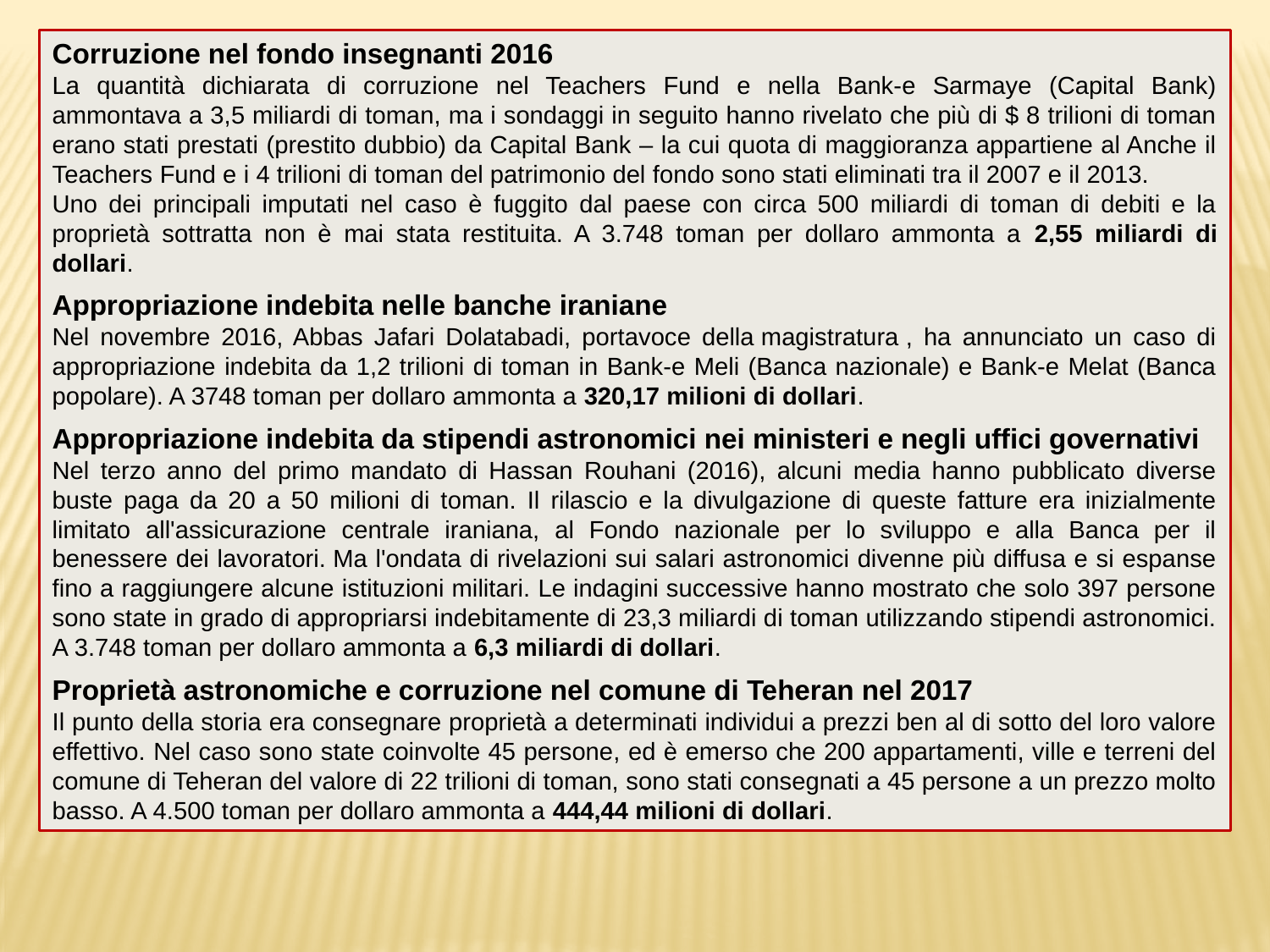

Corruzione nel fondo insegnanti 2016
La quantità dichiarata di corruzione nel Teachers Fund e nella Bank-e Sarmaye (Capital Bank) ammontava a 3,5 miliardi di toman, ma i sondaggi in seguito hanno rivelato che più di $ 8 trilioni di toman erano stati prestati (prestito dubbio) da Capital Bank – la cui quota di maggioranza appartiene al Anche il Teachers Fund e i 4 trilioni di toman del patrimonio del fondo sono stati eliminati tra il 2007 e il 2013.
Uno dei principali imputati nel caso è fuggito dal paese con circa 500 miliardi di toman di debiti e la proprietà sottratta non è mai stata restituita. A 3.748 toman per dollaro ammonta a 2,55 miliardi di dollari.
Appropriazione indebita nelle banche iraniane
Nel novembre 2016, Abbas Jafari Dolatabadi, portavoce della magistratura , ha annunciato un caso di appropriazione indebita da 1,2 trilioni di toman in Bank-e Meli (Banca nazionale) e Bank-e Melat (Banca popolare). A 3748 toman per dollaro ammonta a 320,17 milioni di dollari.
Appropriazione indebita da stipendi astronomici nei ministeri e negli uffici governativi
Nel terzo anno del primo mandato di Hassan Rouhani (2016), alcuni media hanno pubblicato diverse buste paga da 20 a 50 milioni di toman. Il rilascio e la divulgazione di queste fatture era inizialmente limitato all'assicurazione centrale iraniana, al Fondo nazionale per lo sviluppo e alla Banca per il benessere dei lavoratori. Ma l'ondata di rivelazioni sui salari astronomici divenne più diffusa e si espanse fino a raggiungere alcune istituzioni militari. Le indagini successive hanno mostrato che solo 397 persone sono state in grado di appropriarsi indebitamente di 23,3 miliardi di toman utilizzando stipendi astronomici. A 3.748 toman per dollaro ammonta a 6,3 miliardi di dollari.
Proprietà astronomiche e corruzione nel comune di Teheran nel 2017
Il punto della storia era consegnare proprietà a determinati individui a prezzi ben al di sotto del loro valore effettivo. Nel caso sono state coinvolte 45 persone, ed è emerso che 200 appartamenti, ville e terreni del comune di Teheran del valore di 22 trilioni di toman, sono stati consegnati a 45 persone a un prezzo molto basso. A 4.500 toman per dollaro ammonta a 444,44 milioni di dollari.